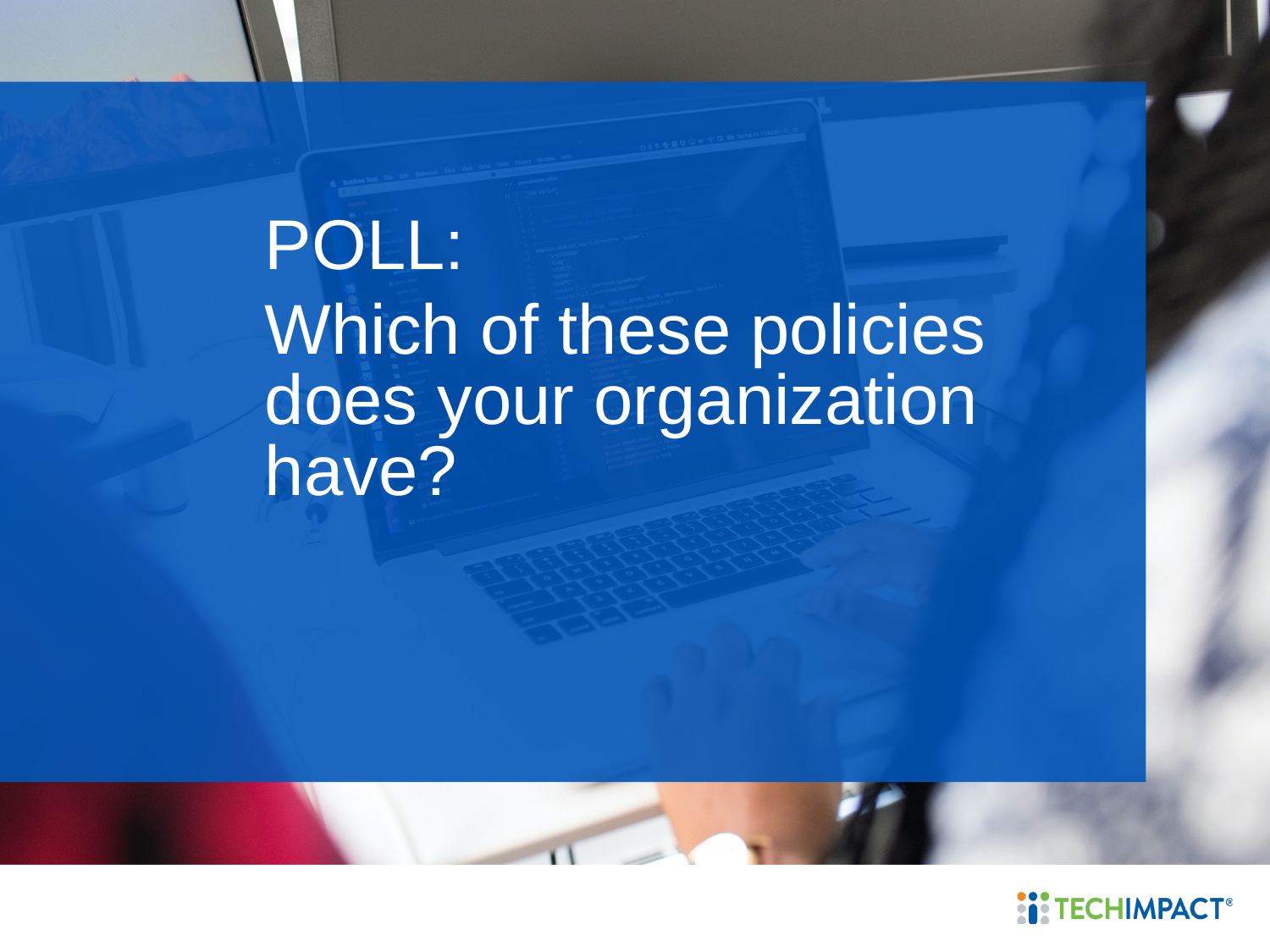

POLL:
Which of these policies does your organization have?